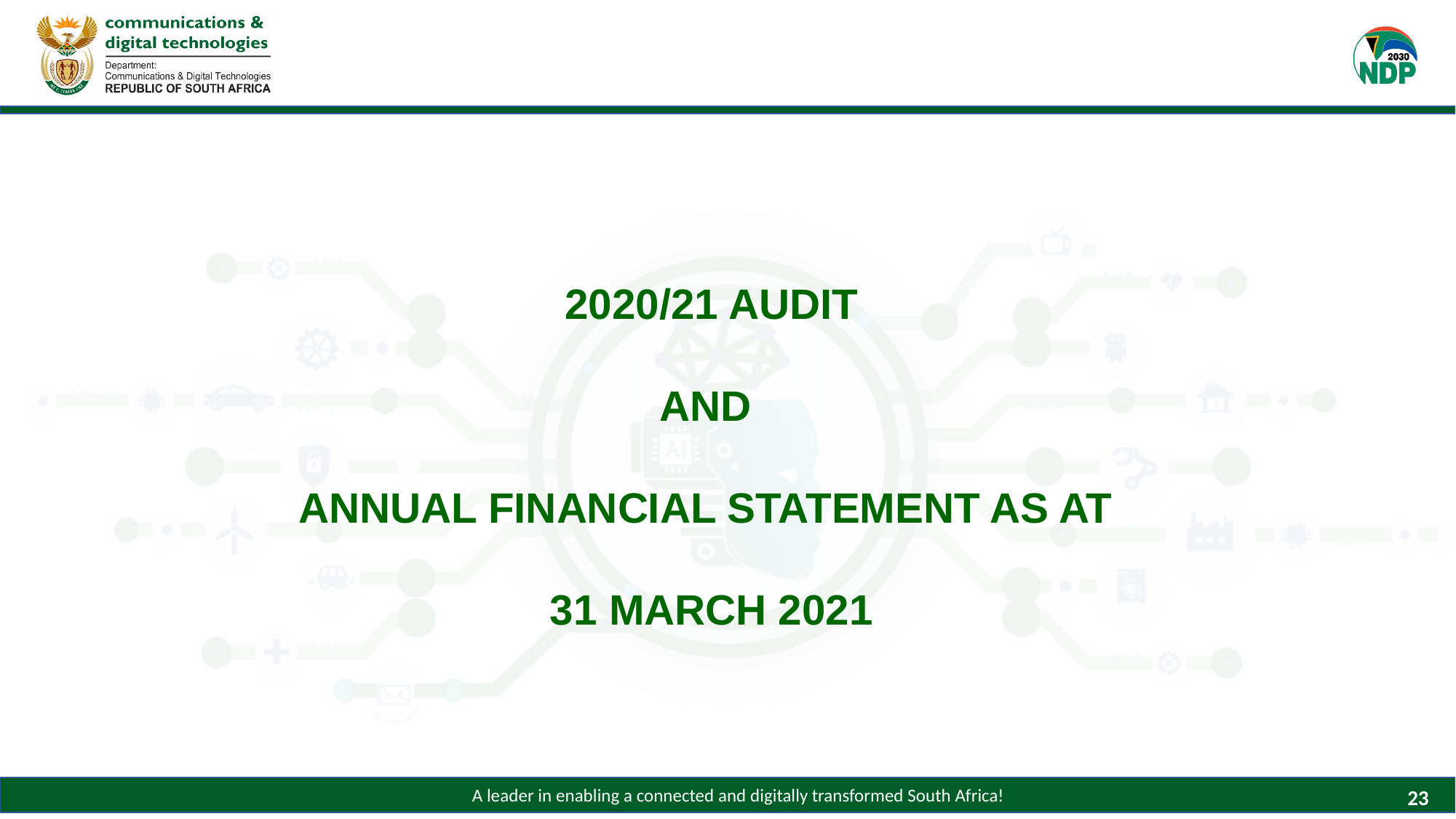

2020/21 AUDIT
AND
ANNUAL FINANCIAL STATEMENT AS AT
31 MARCH 2021